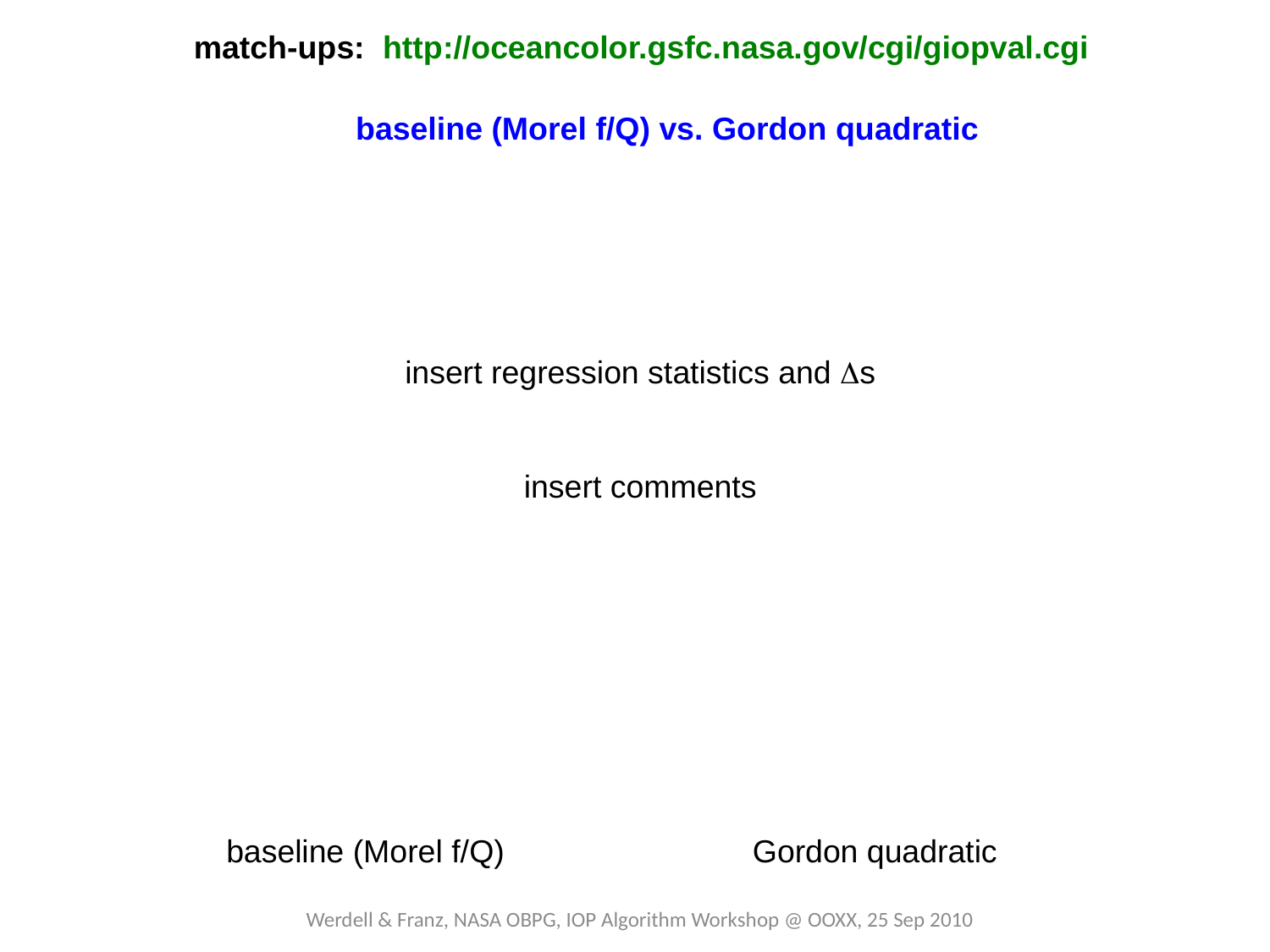

match-ups:  http://oceancolor.gsfc.nasa.gov/cgi/giopval.cgi
baseline (Morel f/Q) vs. Gordon quadratic
insert regression statistics and Δs

insert comments
baseline (Morel f/Q)                            Gordon quadratic
Werdell & Franz, NASA OBPG, IOP Algorithm Workshop @ OOXX, 25 Sep 2010